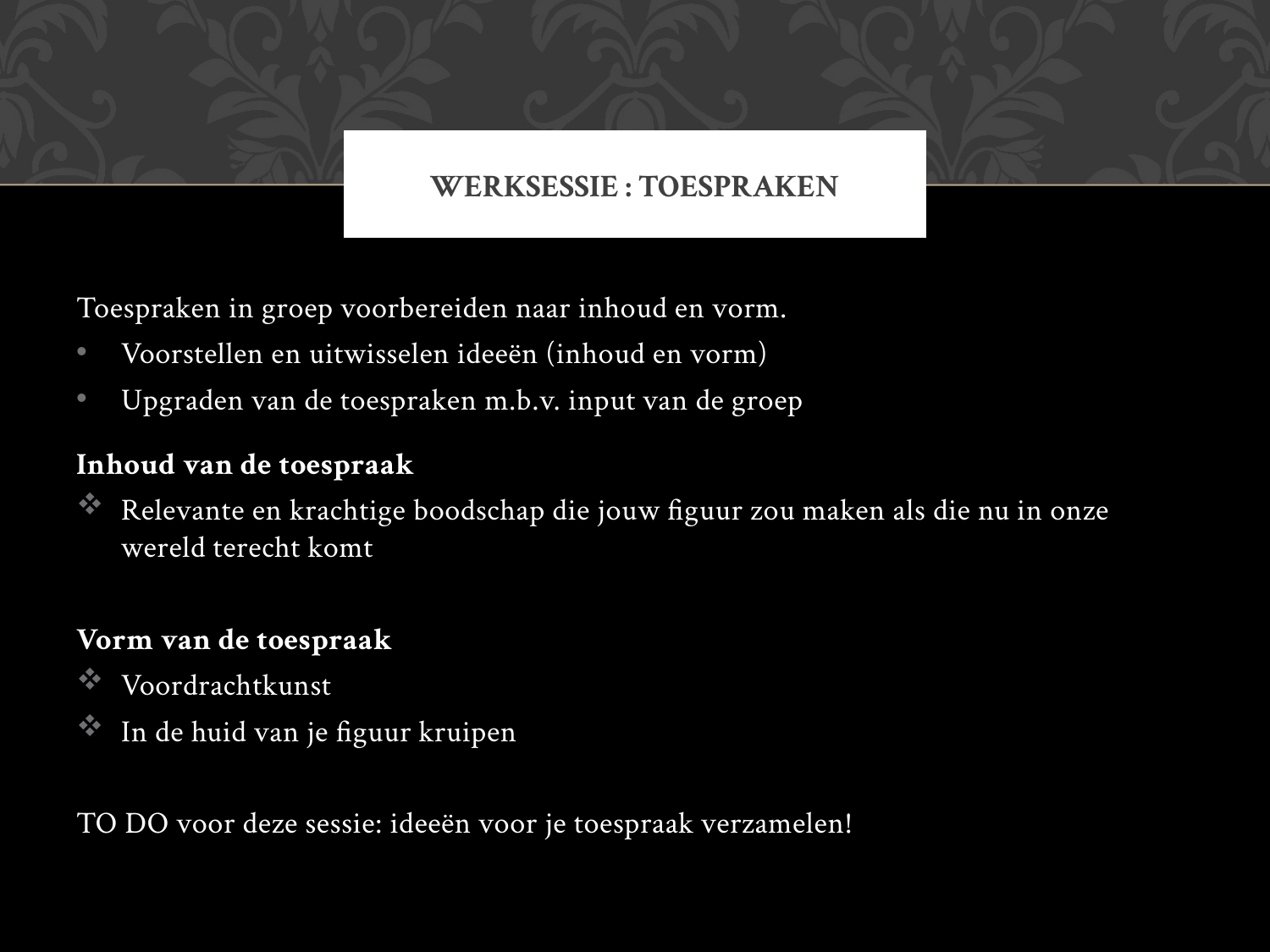

# WERKSESSIE : Toespraken
Toespraken in groep voorbereiden naar inhoud en vorm.
Voorstellen en uitwisselen ideeën (inhoud en vorm)
Upgraden van de toespraken m.b.v. input van de groep

Inhoud van de toespraak
Relevante en krachtige boodschap die jouw figuur zou maken als die nu in onze wereld terecht komt

Vorm van de toespraak
Voordrachtkunst
In de huid van je figuur kruipen

TO DO voor deze sessie: ideeën voor je toespraak verzamelen!